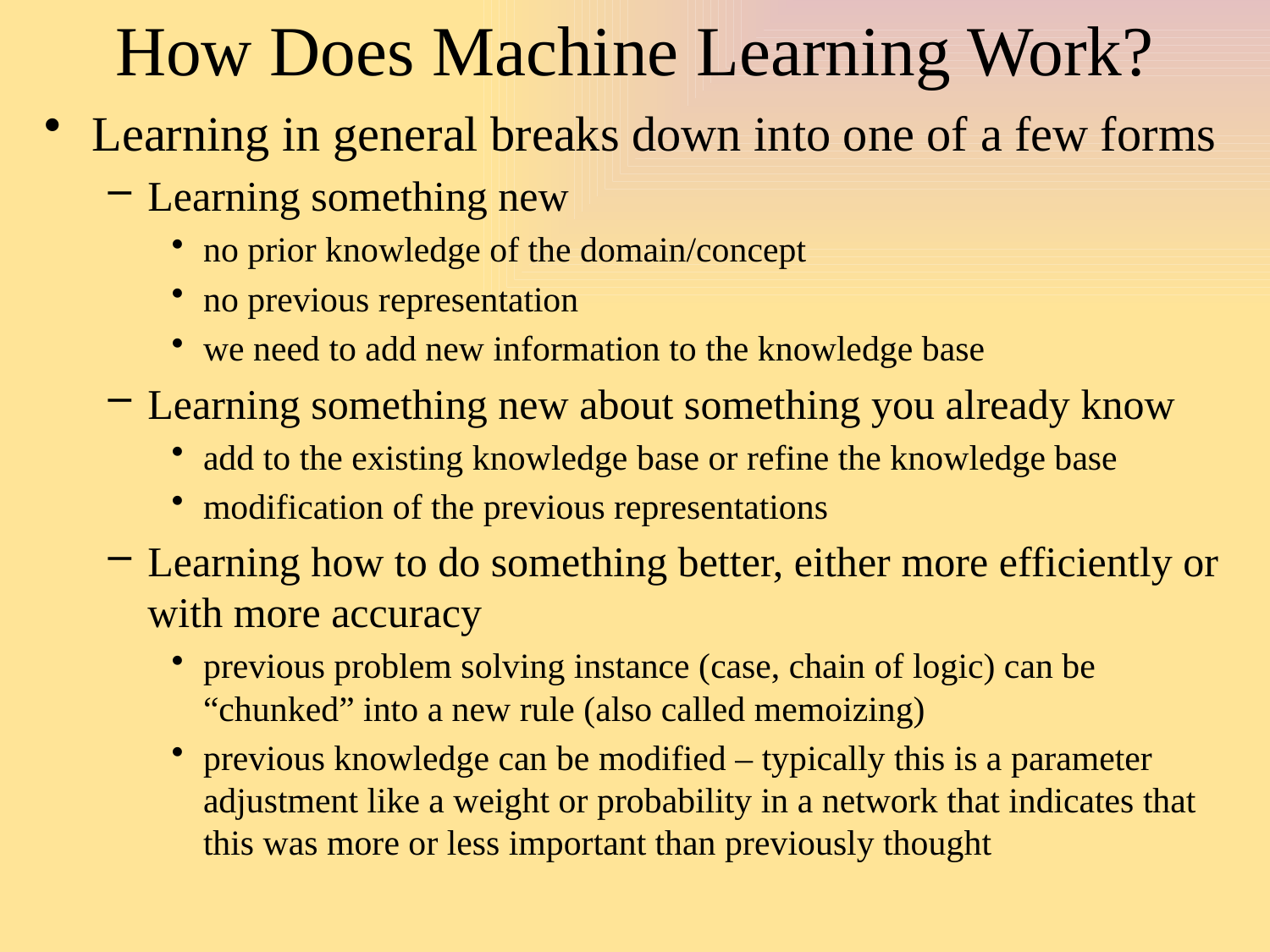

# How Does Machine Learning Work?
Learning in general breaks down into one of a few forms
Learning something new
no prior knowledge of the domain/concept
no previous representation
we need to add new information to the knowledge base
Learning something new about something you already know
add to the existing knowledge base or refine the knowledge base
modification of the previous representations
Learning how to do something better, either more efficiently or with more accuracy
previous problem solving instance (case, chain of logic) can be “chunked” into a new rule (also called memoizing)
previous knowledge can be modified – typically this is a parameter adjustment like a weight or probability in a network that indicates that this was more or less important than previously thought